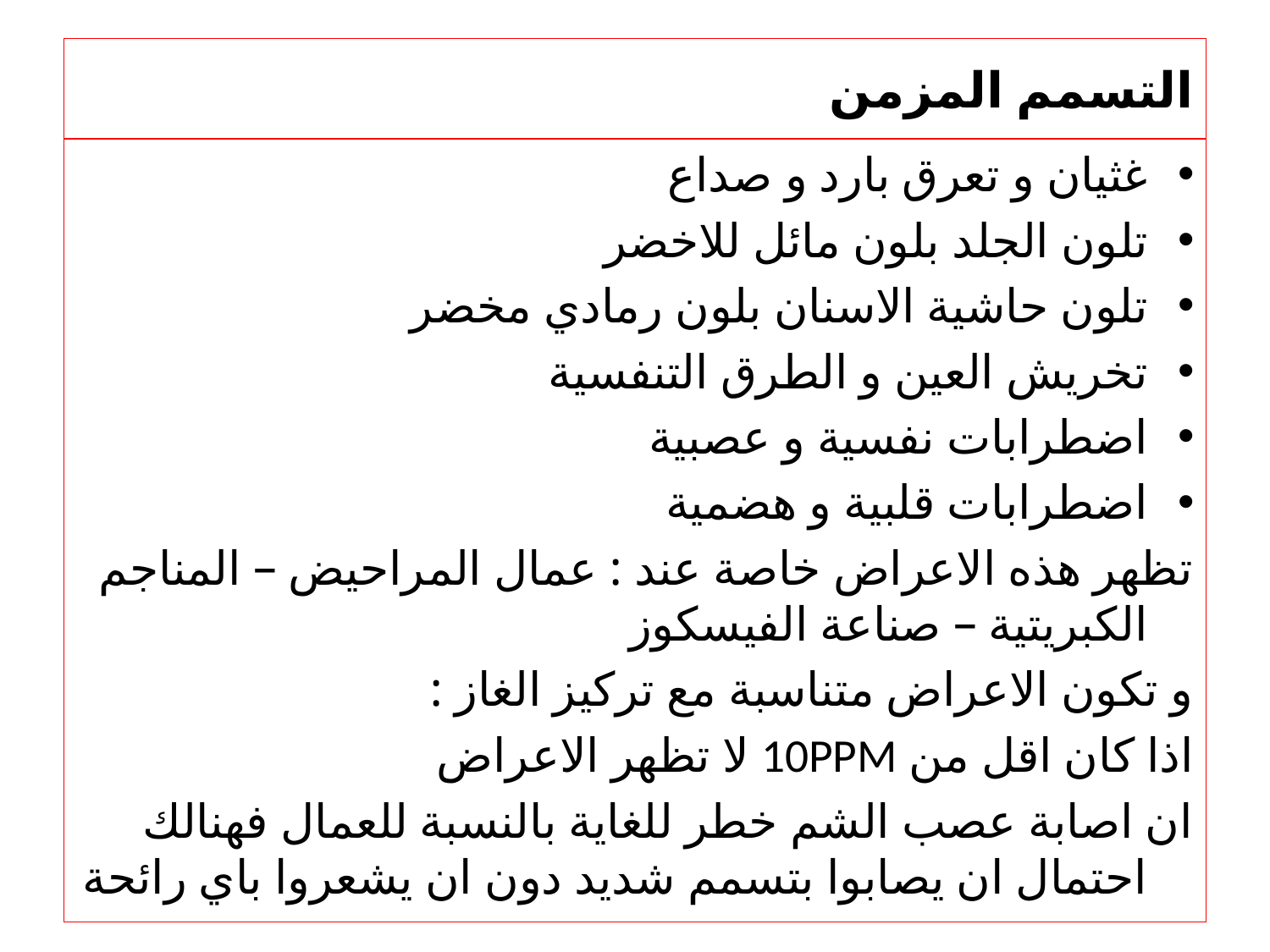

# التسمم المزمن
غثيان و تعرق بارد و صداع
تلون الجلد بلون مائل للاخضر
تلون حاشية الاسنان بلون رمادي مخضر
تخريش العين و الطرق التنفسية
اضطرابات نفسية و عصبية
اضطرابات قلبية و هضمية
تظهر هذه الاعراض خاصة عند : عمال المراحيض – المناجم الكبريتية – صناعة الفيسكوز
و تكون الاعراض متناسبة مع تركيز الغاز :
اذا كان اقل من 10PPM لا تظهر الاعراض
ان اصابة عصب الشم خطر للغاية بالنسبة للعمال فهنالك احتمال ان يصابوا بتسمم شديد دون ان يشعروا باي رائحة